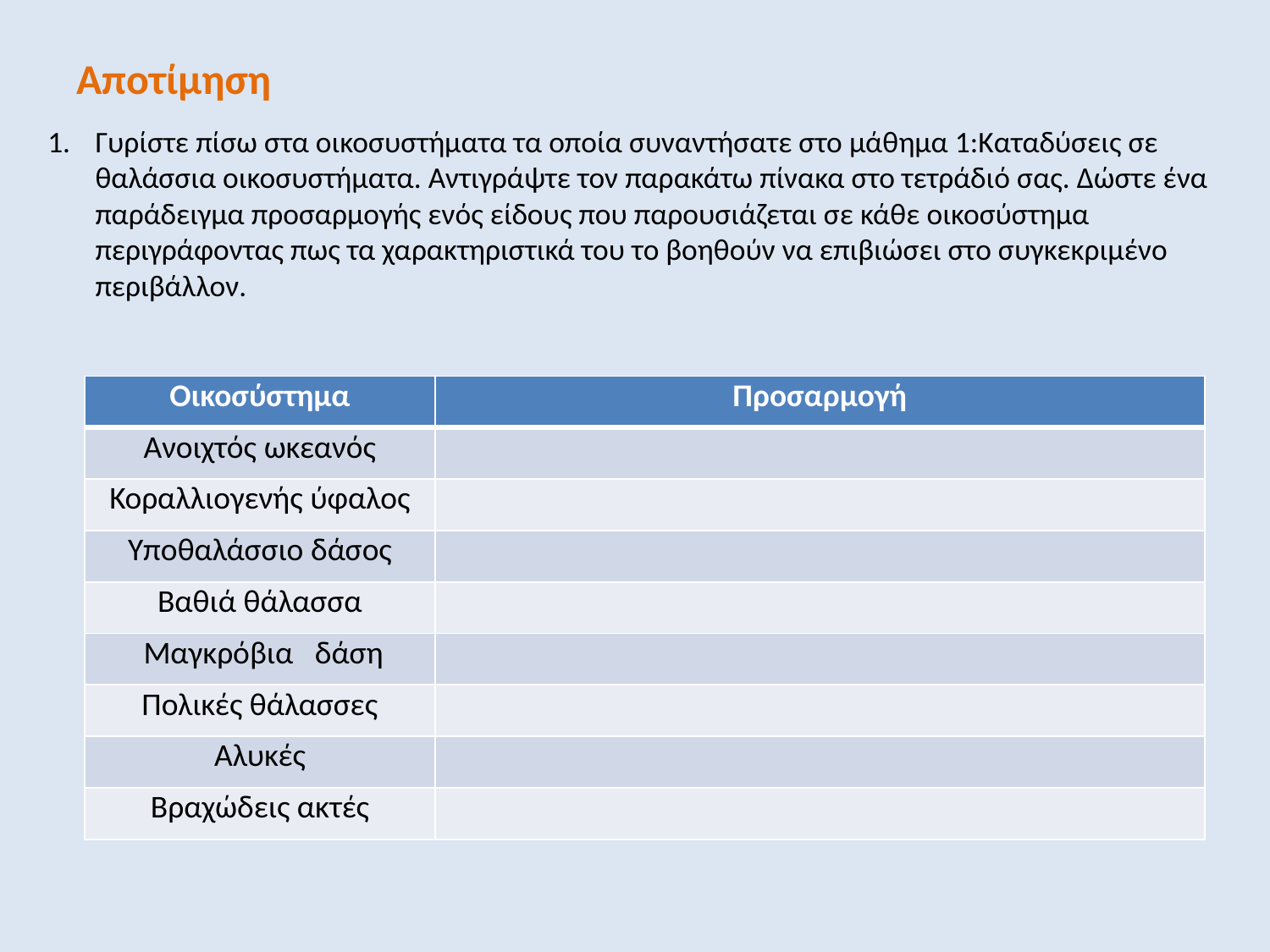

# Αποτίμηση
Γυρίστε πίσω στα οικοσυστήματα τα οποία συναντήσατε στο μάθημα 1:Καταδύσεις σε θαλάσσια οικοσυστήματα. Αντιγράψτε τον παρακάτω πίνακα στο τετράδιό σας. Δώστε ένα παράδειγμα προσαρμογής ενός είδους που παρουσιάζεται σε κάθε οικοσύστημα περιγράφοντας πως τα χαρακτηριστικά του το βοηθούν να επιβιώσει στο συγκεκριμένο περιβάλλον.
| Οικοσύστημα | Προσαρμογή |
| --- | --- |
| Ανοιχτός ωκεανός |  |
| Κοραλλιογενής ύφαλος |  |
| Υποθαλάσσιο δάσος |  |
| Βαθιά θάλασσα |  |
| Μαγκρόβια δάση |  |
| Πολικές θάλασσες |  |
| Αλυκές |  |
| Βραχώδεις ακτές |  |